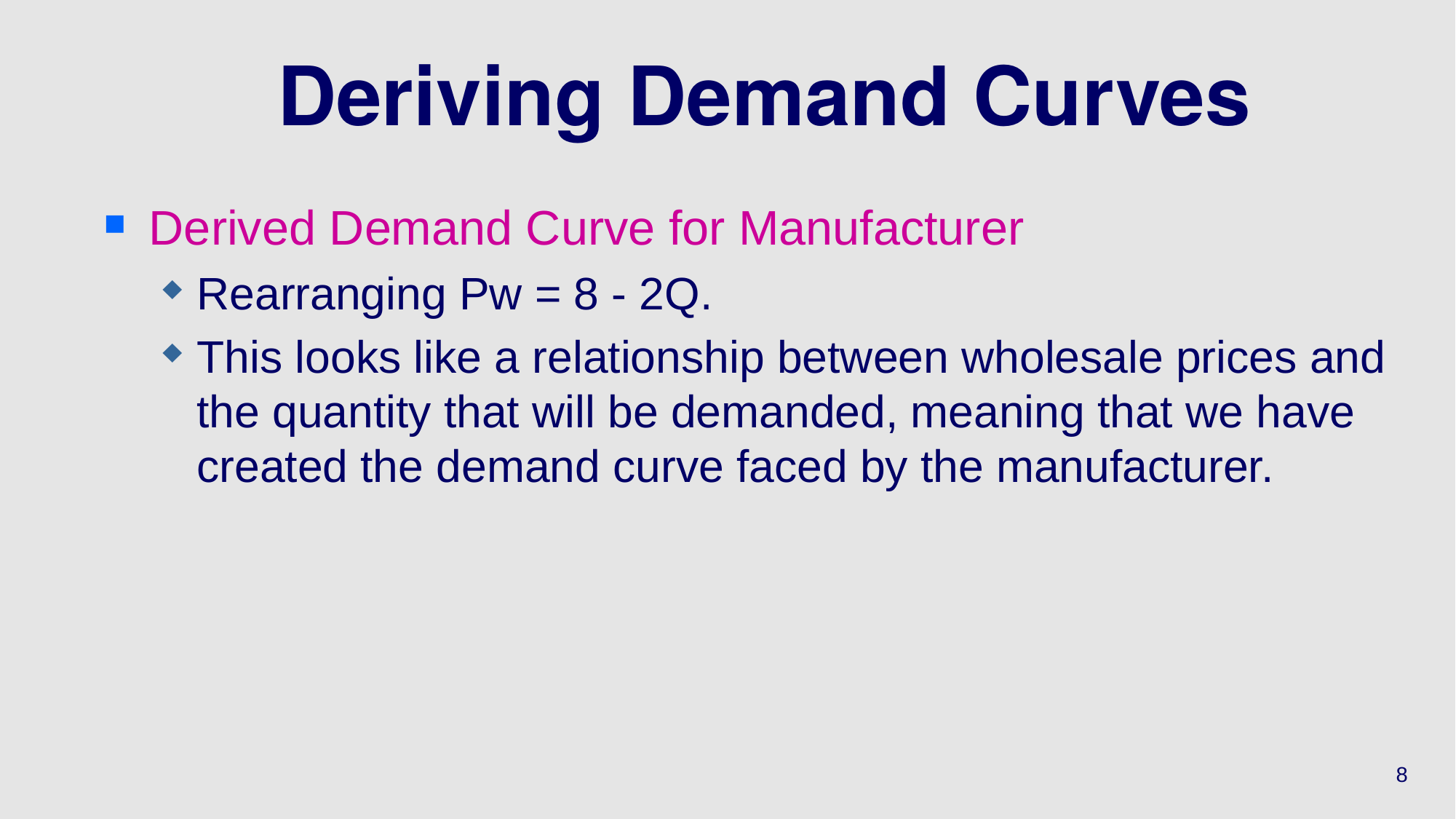

# Deriving Demand Curves
Derived Demand Curve for Manufacturer
Rearranging Pw = 8 - 2Q.
This looks like a relationship between wholesale prices and the quantity that will be demanded, meaning that we have created the demand curve faced by the manufacturer.
8